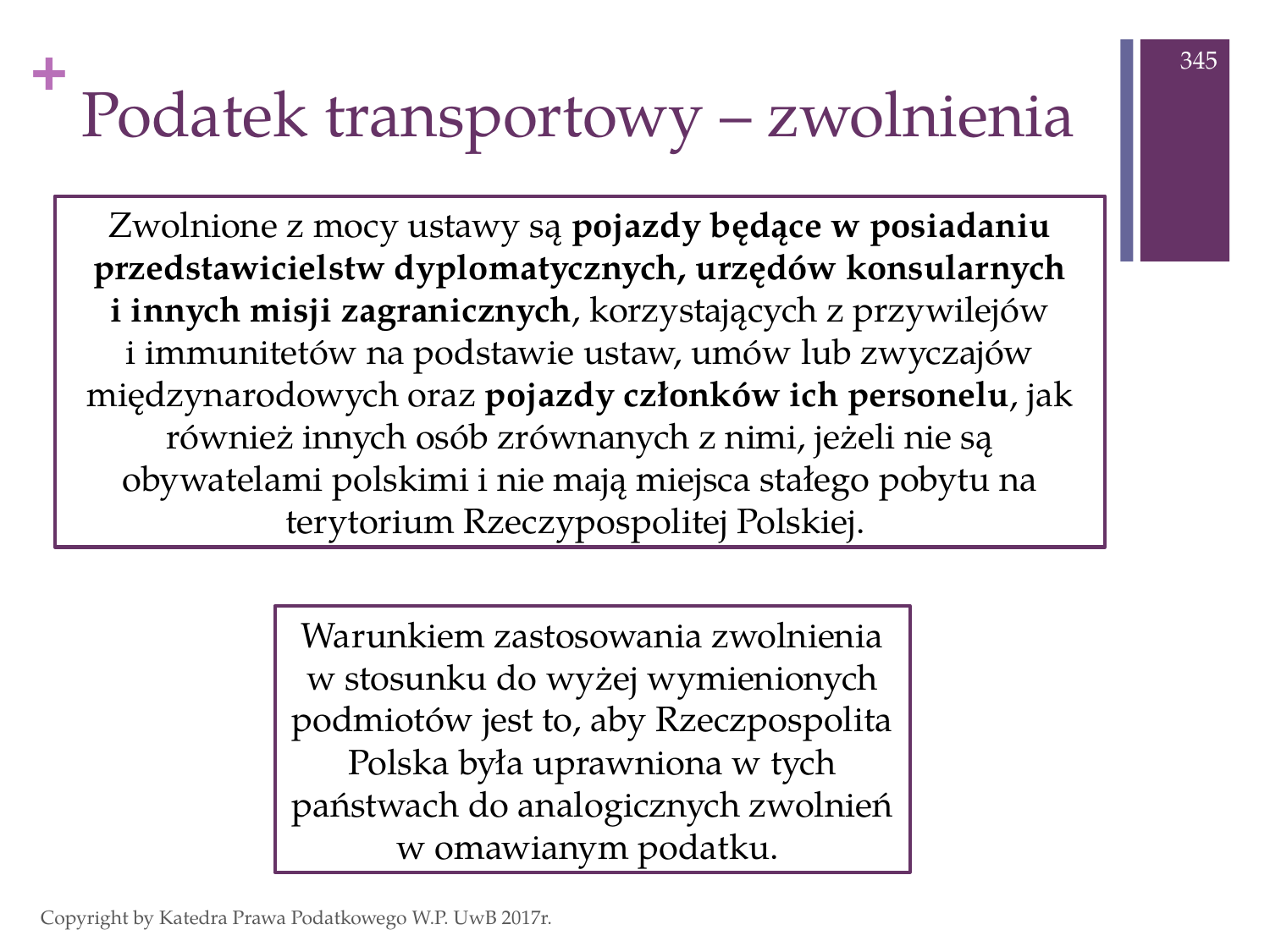

345
# Podatek transportowy – zwolnienia
Zwolnione z mocy ustawy są pojazdy będące w posiadaniu przedstawicielstw dyplomatycznych, urzędów konsularnych i innych misji zagranicznych, korzystających z przywilejów i immunitetów na podstawie ustaw, umów lub zwyczajów międzynarodowych oraz pojazdy członków ich personelu, jak również innych osób zrównanych z nimi, jeżeli nie są obywatelami polskimi i nie mają miejsca stałego pobytu na terytorium Rzeczypospolitej Polskiej.
Warunkiem zastosowania zwolnienia w stosunku do wyżej wymienionych podmiotów jest to, aby Rzeczpospolita Polska była uprawniona w tych państwach do analogicznych zwolnień w omawianym podatku.
Copyright by Katedra Prawa Podatkowego W.P. UwB 2017r.